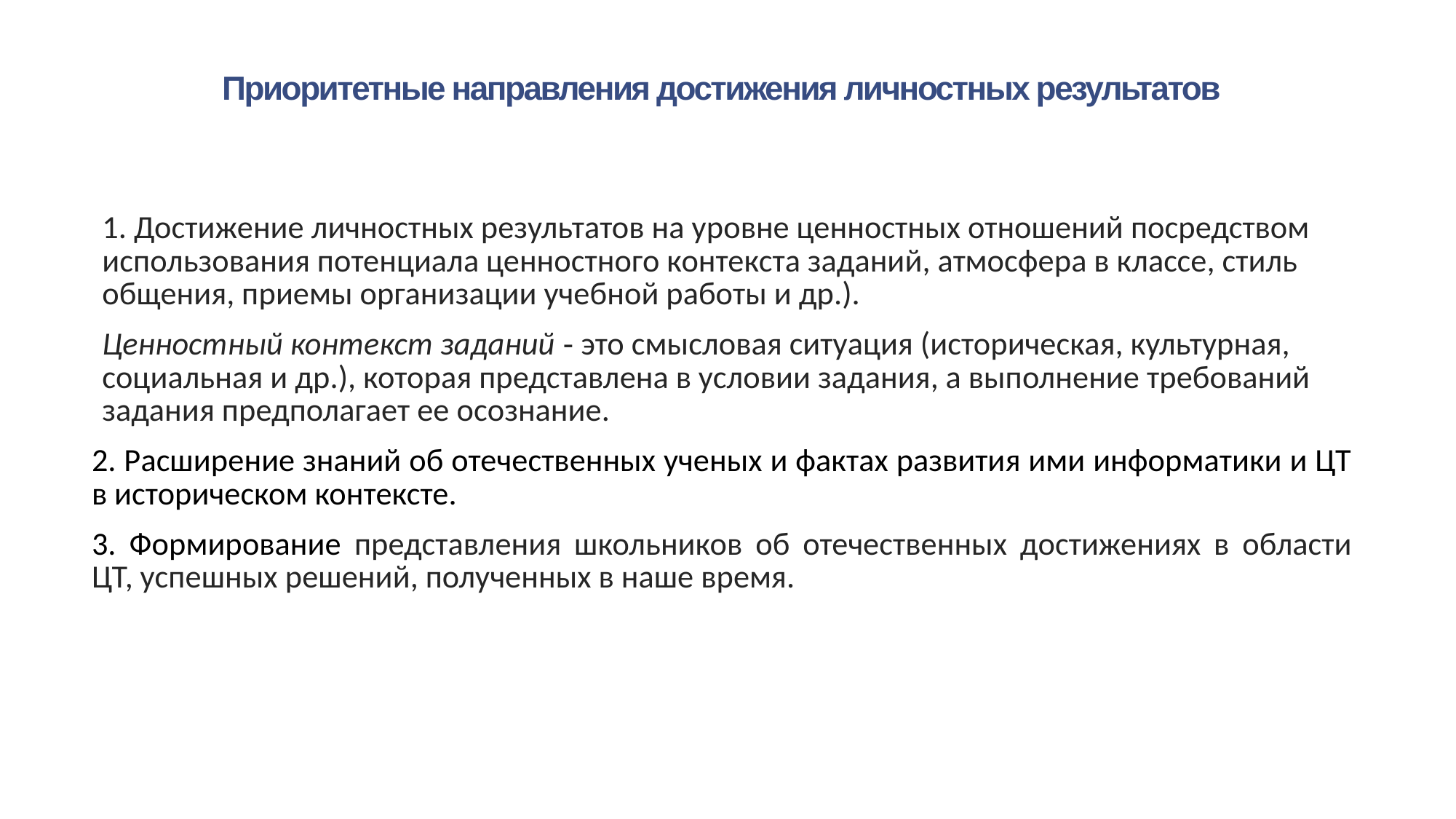

# Приоритетные направления достижения личностных результатов

1. Достижение личностных результатов на уровне ценностных отношений посредством использования потенциала ценностного контекста заданий, атмосфера в классе, стиль общения, приемы организации учебной работы и др.).
Ценностный контекст заданий ‑ это смысловая ситуация (историческая, культурная, социальная и др.), которая представлена в условии задания, а выполнение требований задания предполагает ее осознание.
2. Расширение знаний об отечественных ученых и фактах развития ими информатики и ЦТ в историческом контексте.
3. Формирование представления школьников об отечественных достижениях в области ЦТ, успешных решений, полученных в наше время.